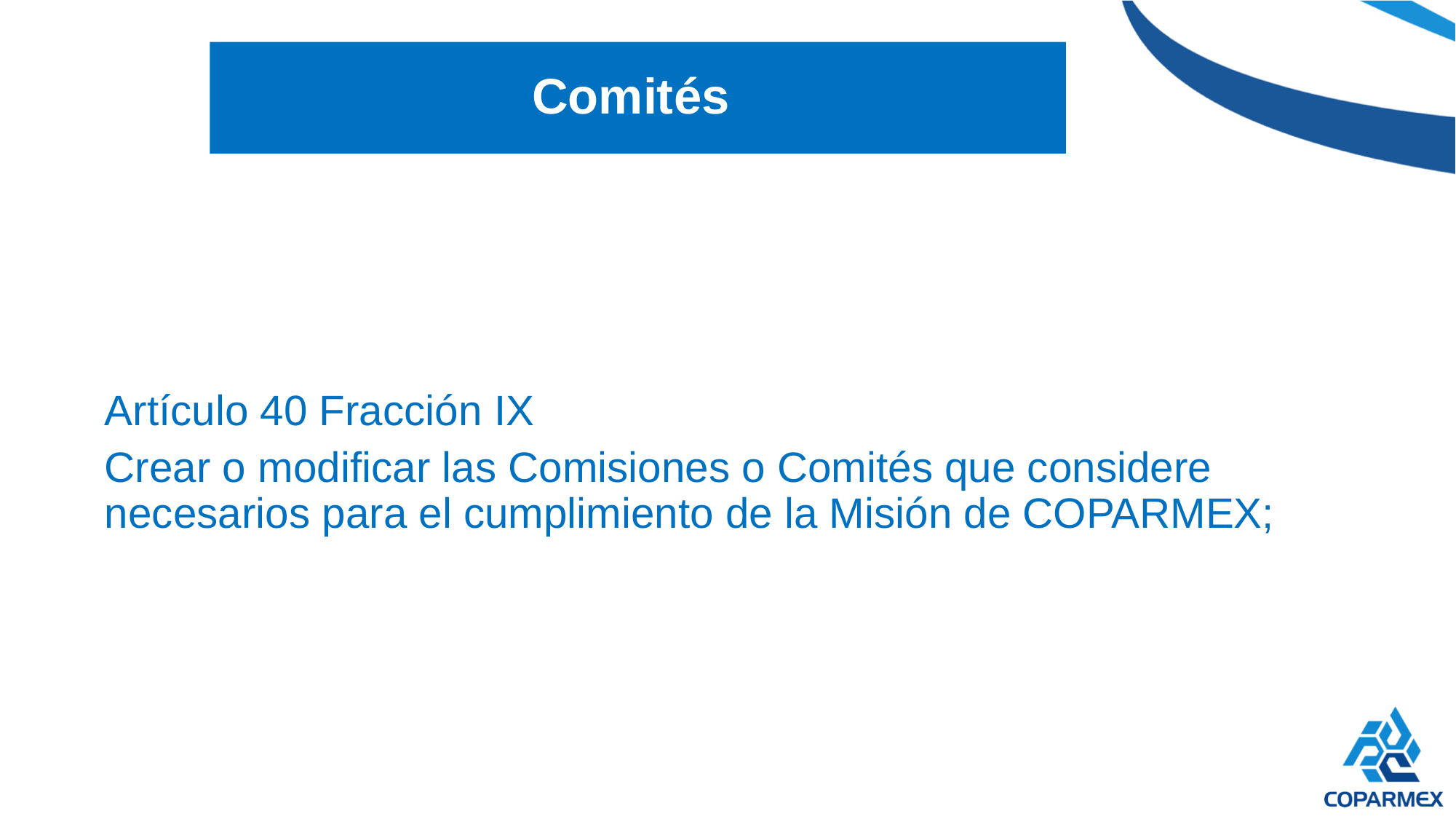

# Comités

Artículo 40 Fracción IX
Crear o modificar las Comisiones o Comités que considere necesarios para el cumplimiento de la Misión de COPARMEX;